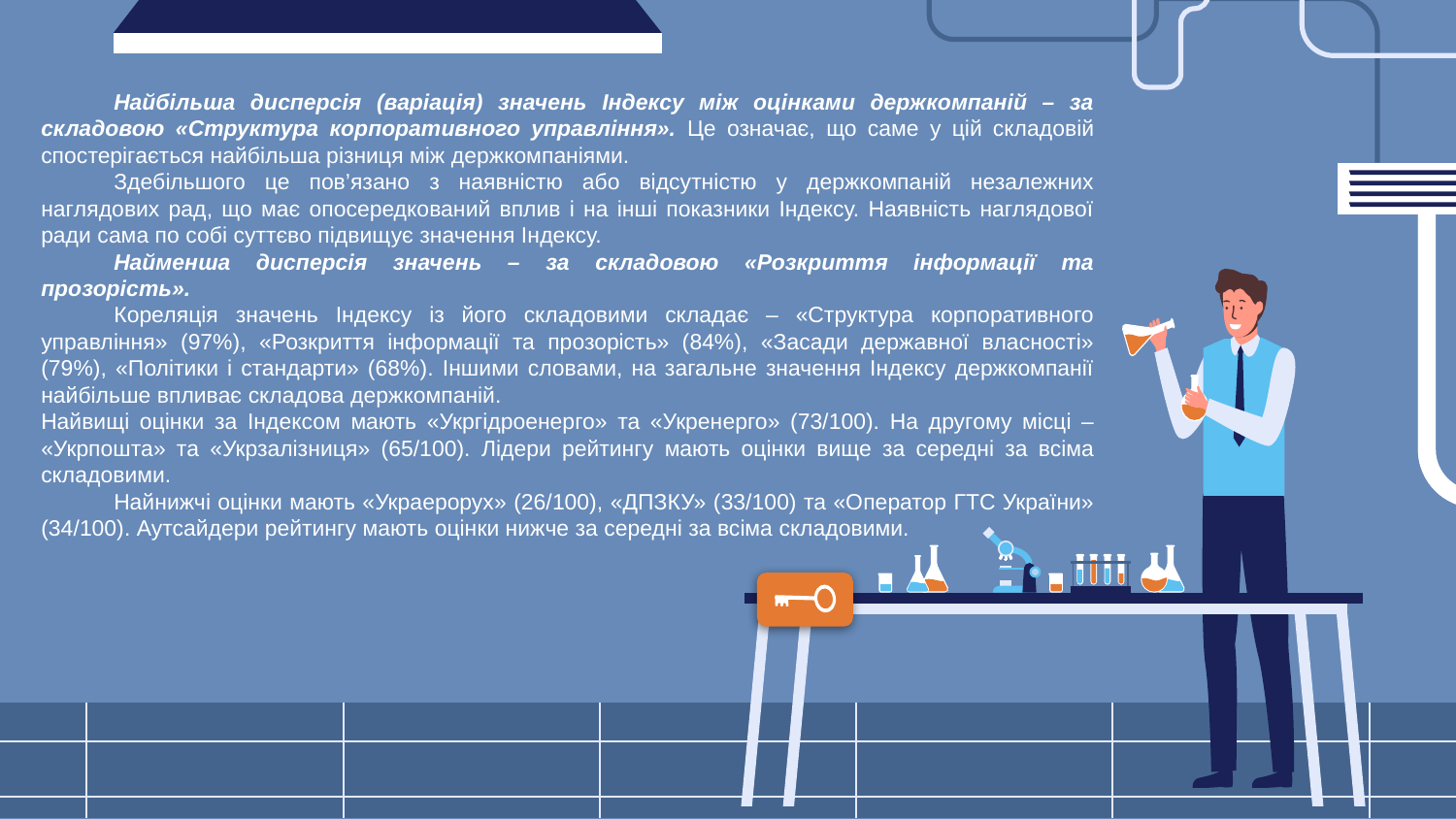

Найбільша дисперсія (варіація) значень Індексу між оцінками держкомпаній – за складовою «Структура корпоративного управління». Це означає, що саме у цій складовій спостерігається найбільша різниця між держкомпаніями.
Здебільшого це пов’язано з наявністю або відсутністю у держкомпаній незалежних наглядових рад, що має опосередкований вплив і на інші показники Індексу. Наявність наглядової ради сама по собі суттєво підвищує значення Індексу.
Найменша дисперсія значень – за складовою «Розкриття інформації та прозорість».
Кореляція значень Індексу із його складовими складає – «Структура корпоративного управління» (97%), «Розкриття інформації та прозорість» (84%), «Засади державної власності» (79%), «Політики і стандарти» (68%). Іншими словами, на загальне значення Індексу держкомпанії найбільше впливає складова держкомпаній.
Найвищі оцінки за Індексом мають «Укргідроенерго» та «Укренерго» (73/100). На другому місці – «Укрпошта» та «Укрзалізниця» (65/100). Лідери рейтингу мають оцінки вище за середні за всіма складовими.
Найнижчі оцінки мають «Украерорух» (26/100), «ДПЗКУ» (33/100) та «Оператор ГТС України» (34/100). Аутсайдери рейтингу мають оцінки нижче за середні за всіма складовими.